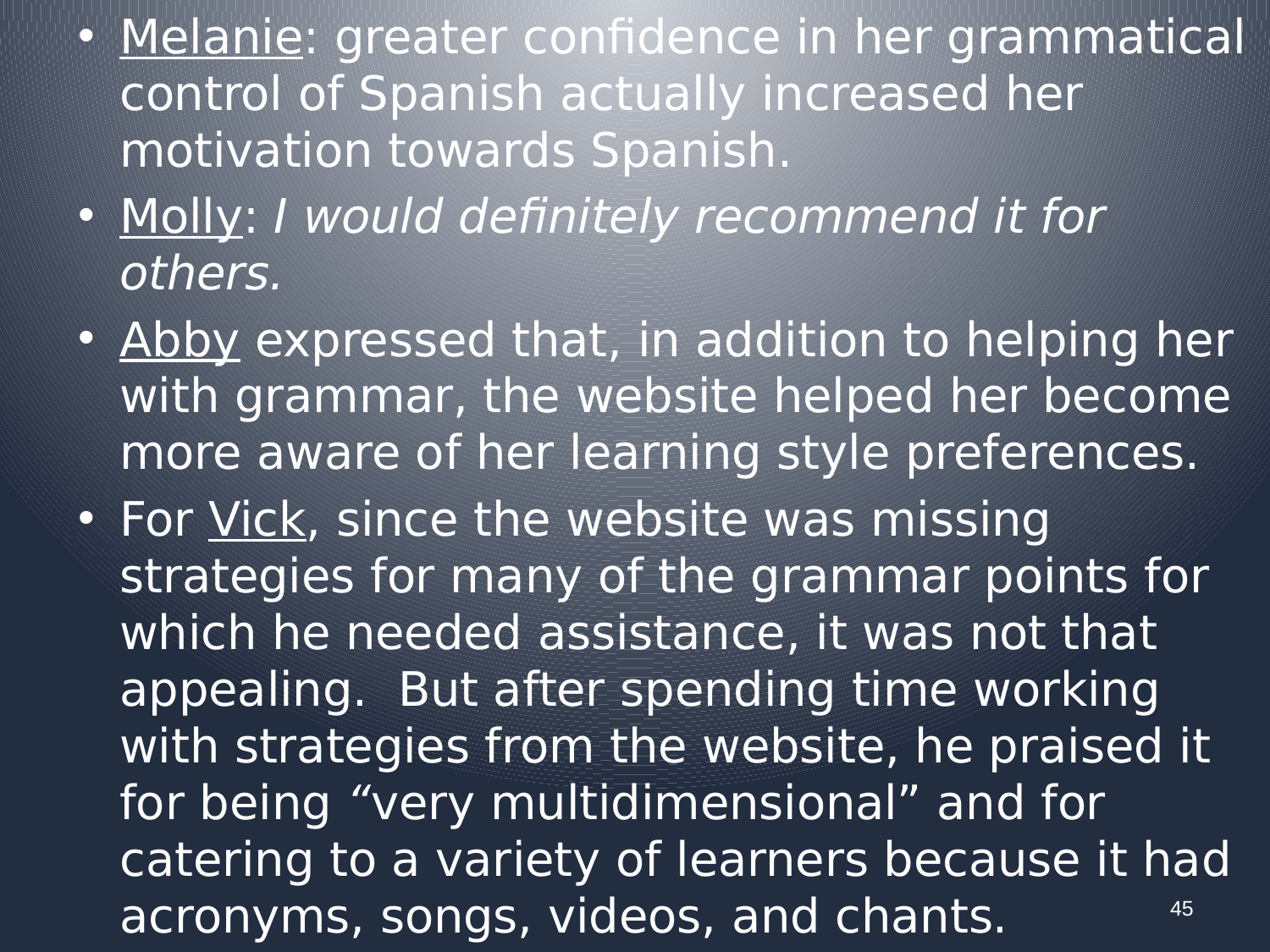

Melanie: greater confidence in her grammatical control of Spanish actually increased her motivation towards Spanish.
Molly: I would definitely recommend it for others.
Abby expressed that, in addition to helping her with grammar, the website helped her become more aware of her learning style preferences.
For Vick, since the website was missing strategies for many of the grammar points for which he needed assistance, it was not that appealing.  But after spending time working with strategies from the website, he praised it for being “very multidimensional” and for catering to a variety of learners because it had acronyms, songs, videos, and chants.

45